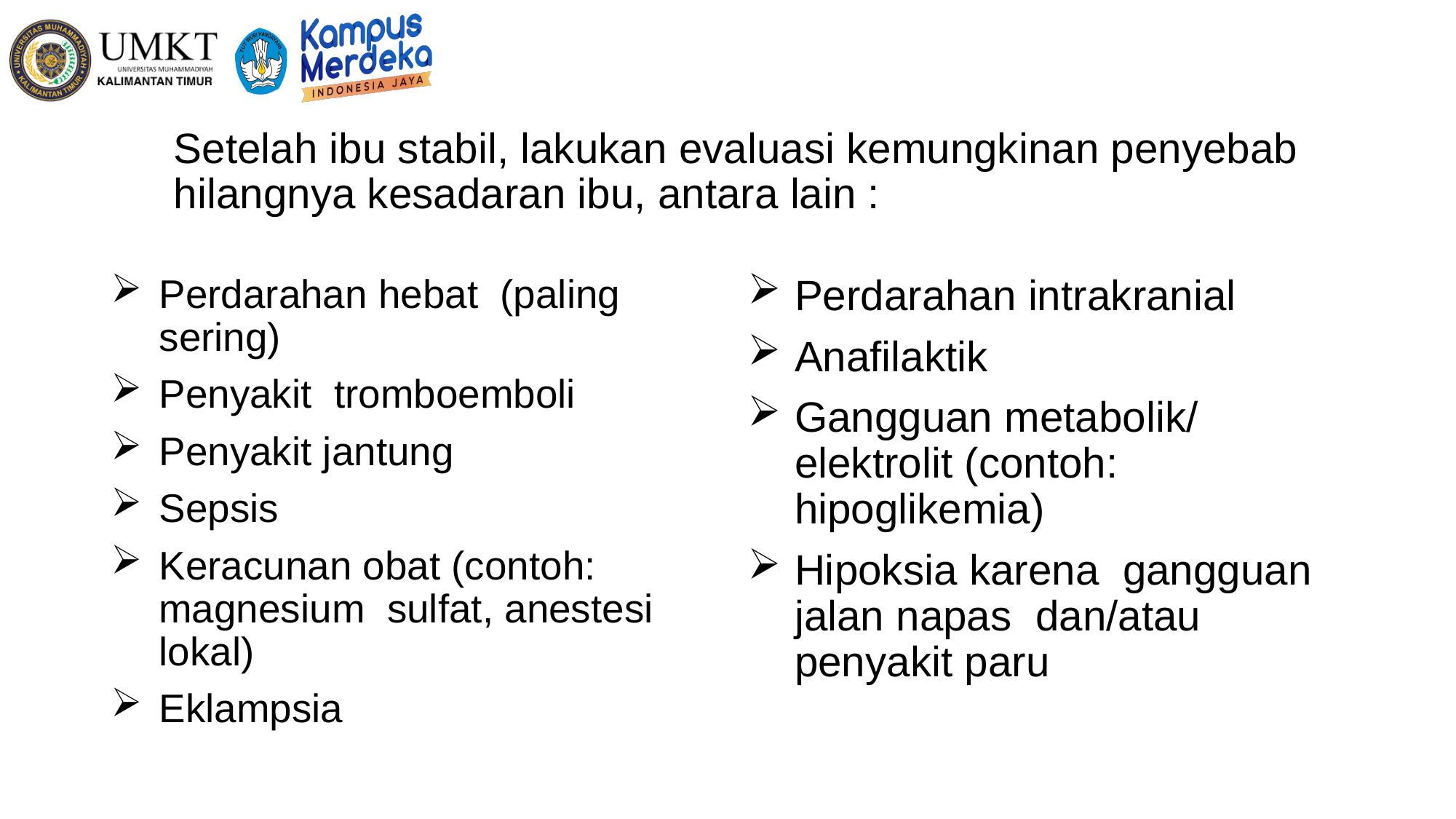

# Setelah ibu stabil, lakukan evaluasi kemungkinan penyebab hilangnya kesadaran ibu, antara lain :
Perdarahan hebat  (paling sering)
Penyakit  tromboemboli
Penyakit jantung
Sepsis
Keracunan obat (contoh: magnesium  sulfat, anestesi lokal)
Eklampsia

Perdarahan intrakranial
Anafilaktik
Gangguan metabolik/ elektrolit (contoh: hipoglikemia)
Hipoksia karena  gangguan jalan napas  dan/atau penyakit paru